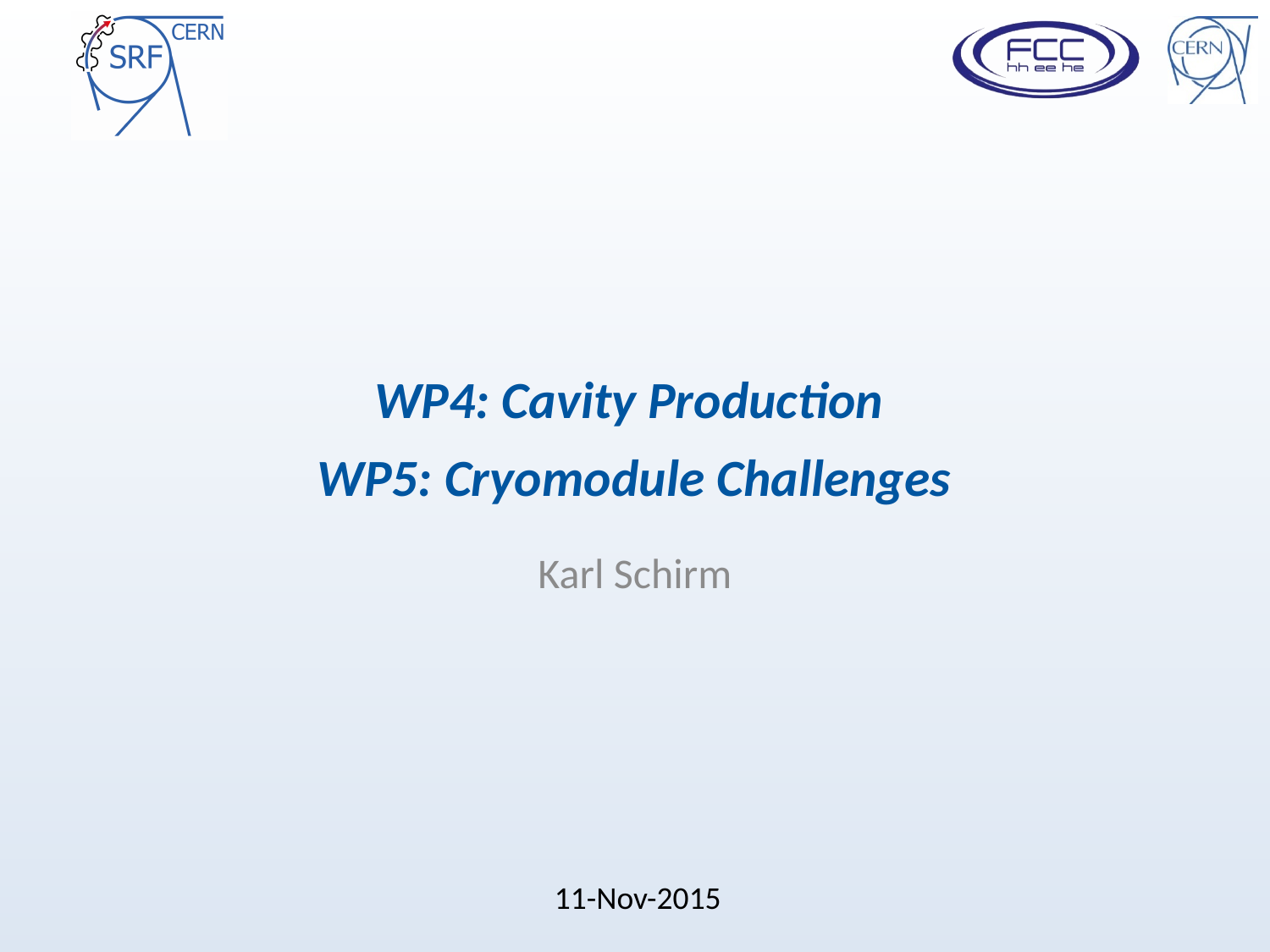

# WP4: Cavity Production
WP5: Cryomodule Challenges
Karl Schirm
11-Nov-2015